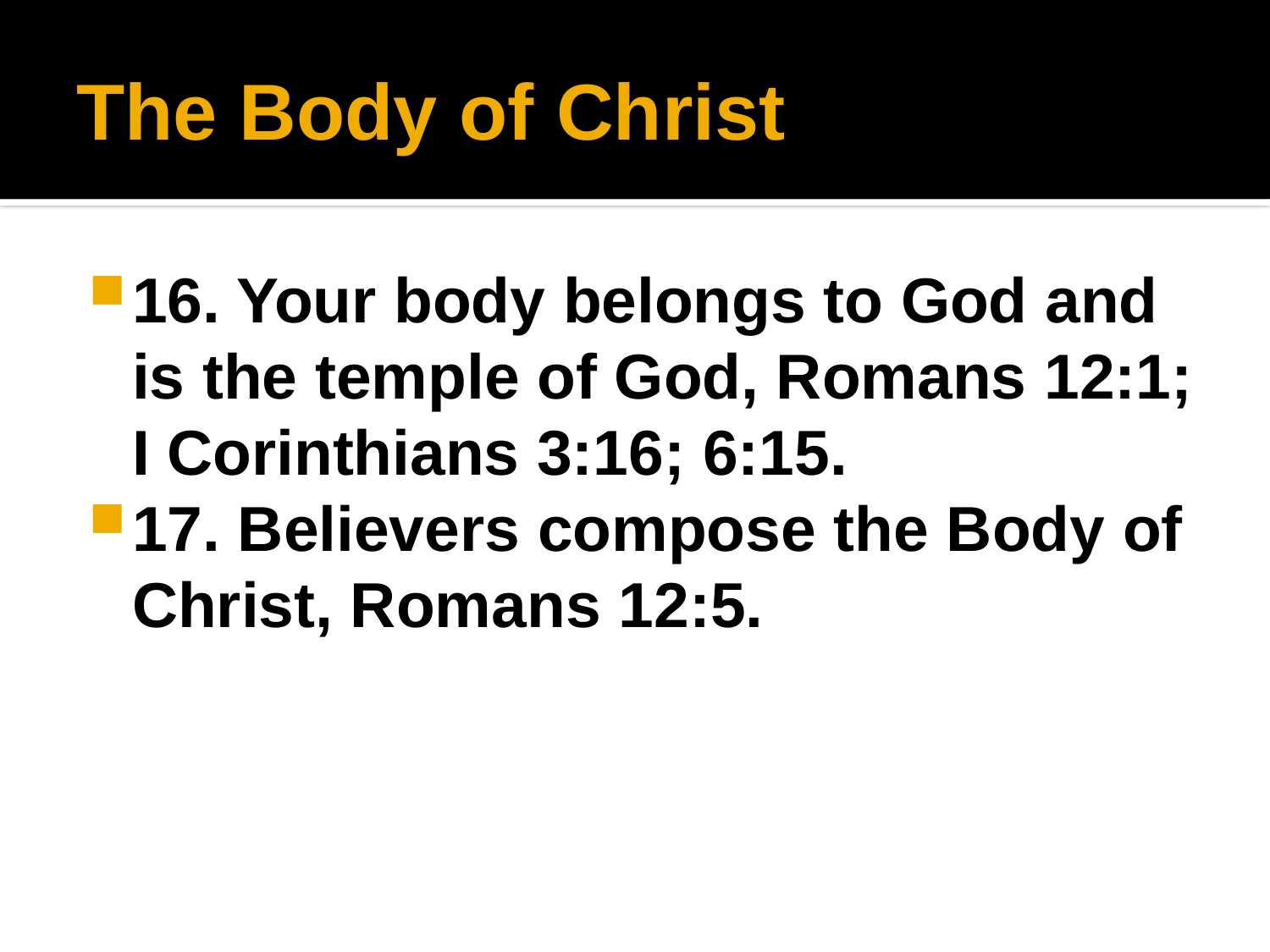

# The Body of Christ
16. Your body belongs to God and is the temple of God, Romans 12:1; I Corinthians 3:16; 6:15.
17. Believers compose the Body of Christ, Romans 12:5.